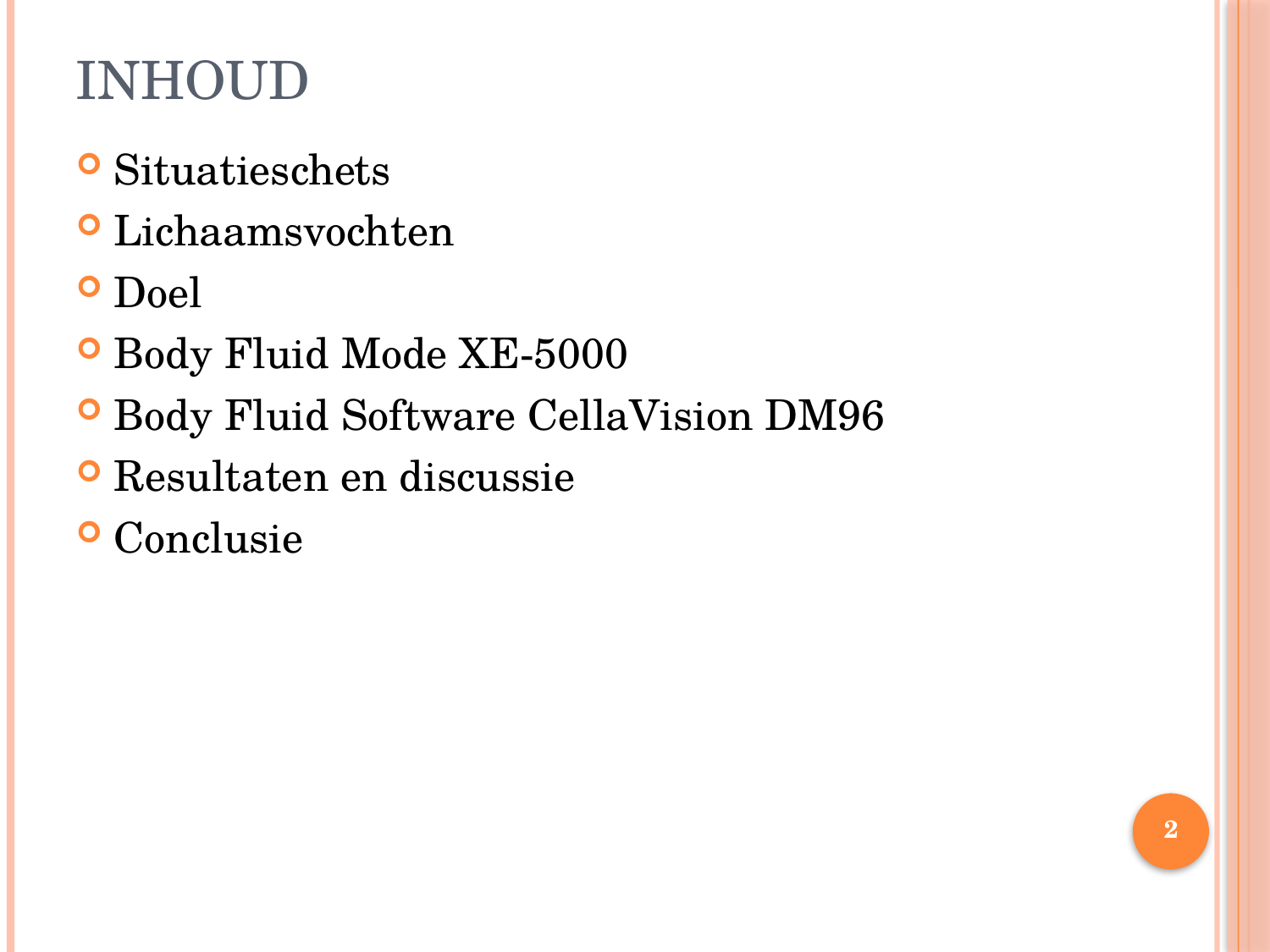

# Inhoud
Situatieschets
Lichaamsvochten
Doel
Body Fluid Mode XE-5000
Body Fluid Software CellaVision DM96
Resultaten en discussie
Conclusie

2